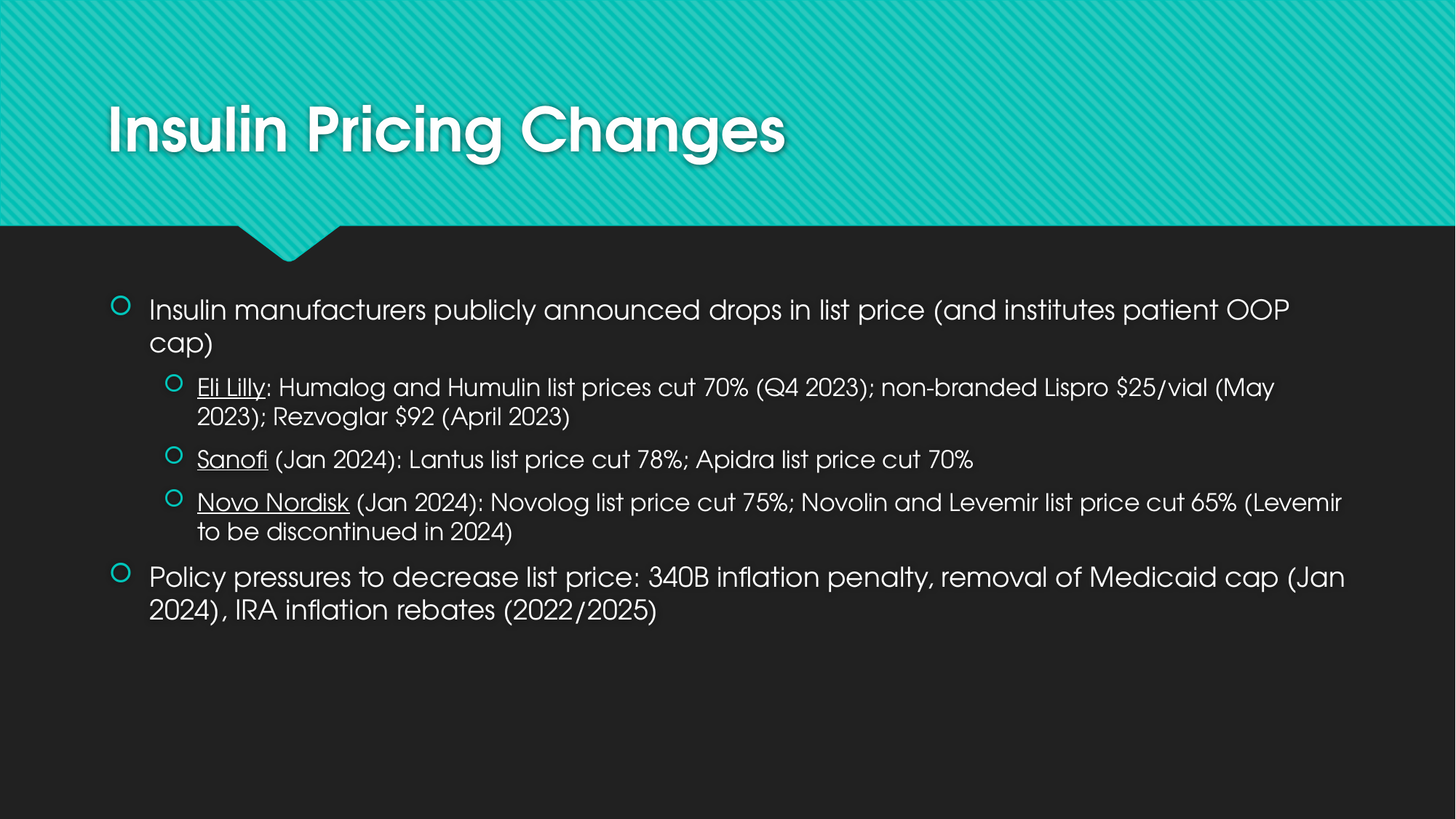

# Insulin Pricing Changes
Insulin manufacturers publicly announced drops in list price (and institutes patient OOP cap)
Eli Lilly: Humalog and Humulin list prices cut 70% (Q4 2023); non-branded Lispro $25/vial (May 2023); Rezvoglar $92 (April 2023)
Sanofi (Jan 2024): Lantus list price cut 78%; Apidra list price cut 70%
Novo Nordisk (Jan 2024): Novolog list price cut 75%; Novolin and Levemir list price cut 65% (Levemir to be discontinued in 2024)
Policy pressures to decrease list price: 340B inflation penalty, removal of Medicaid cap (Jan 2024), IRA inflation rebates (2022/2025)